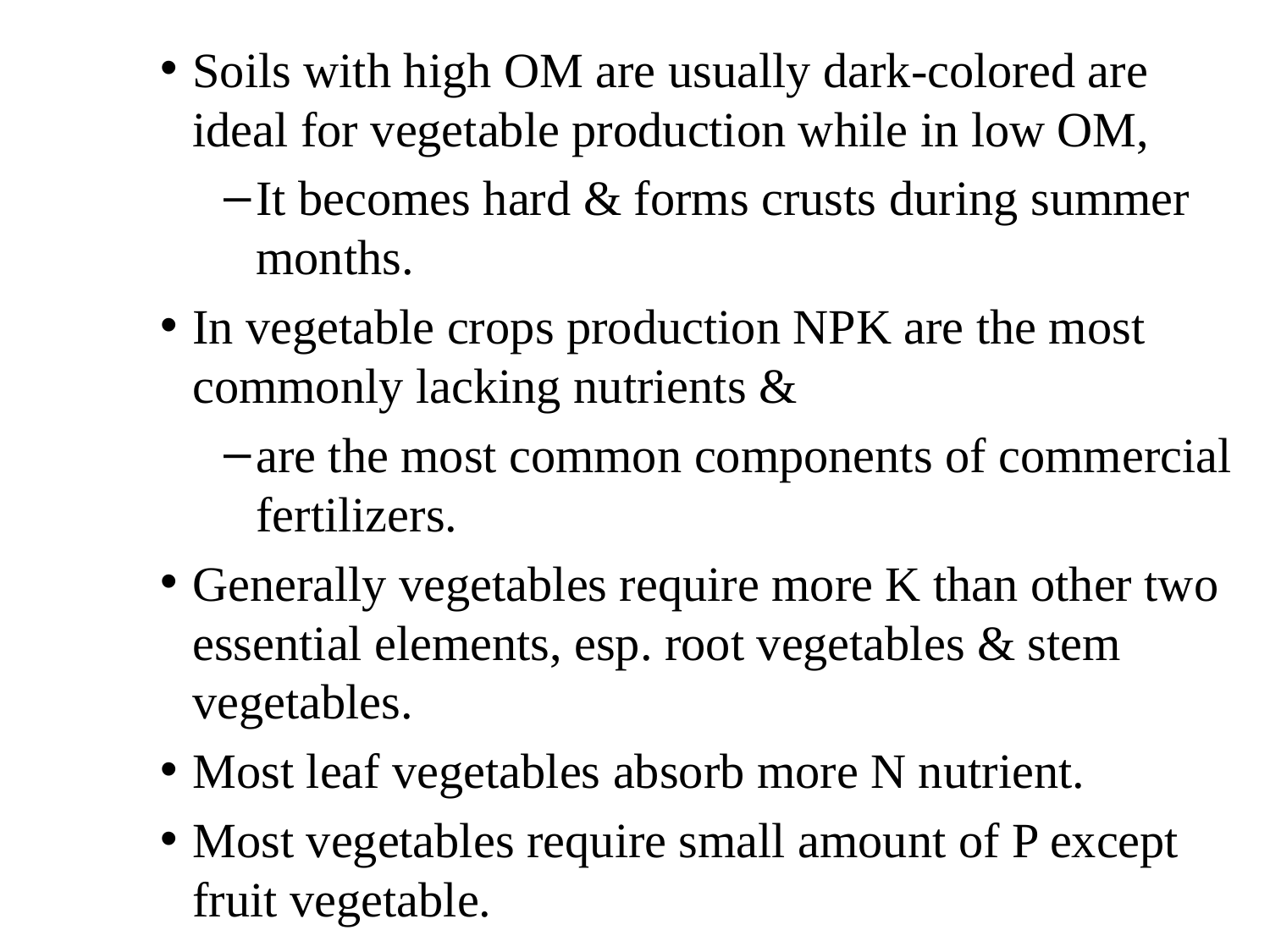

Soils with high OM are usually dark-colored are ideal for vegetable production while in low OM,
It becomes hard & forms crusts during summer months.
In vegetable crops production NPK are the most commonly lacking nutrients &
are the most common components of commercial fertilizers.
Generally vegetables require more K than other two essential elements, esp. root vegetables & stem vegetables.
Most leaf vegetables absorb more N nutrient.
Most vegetables require small amount of P except fruit vegetable.